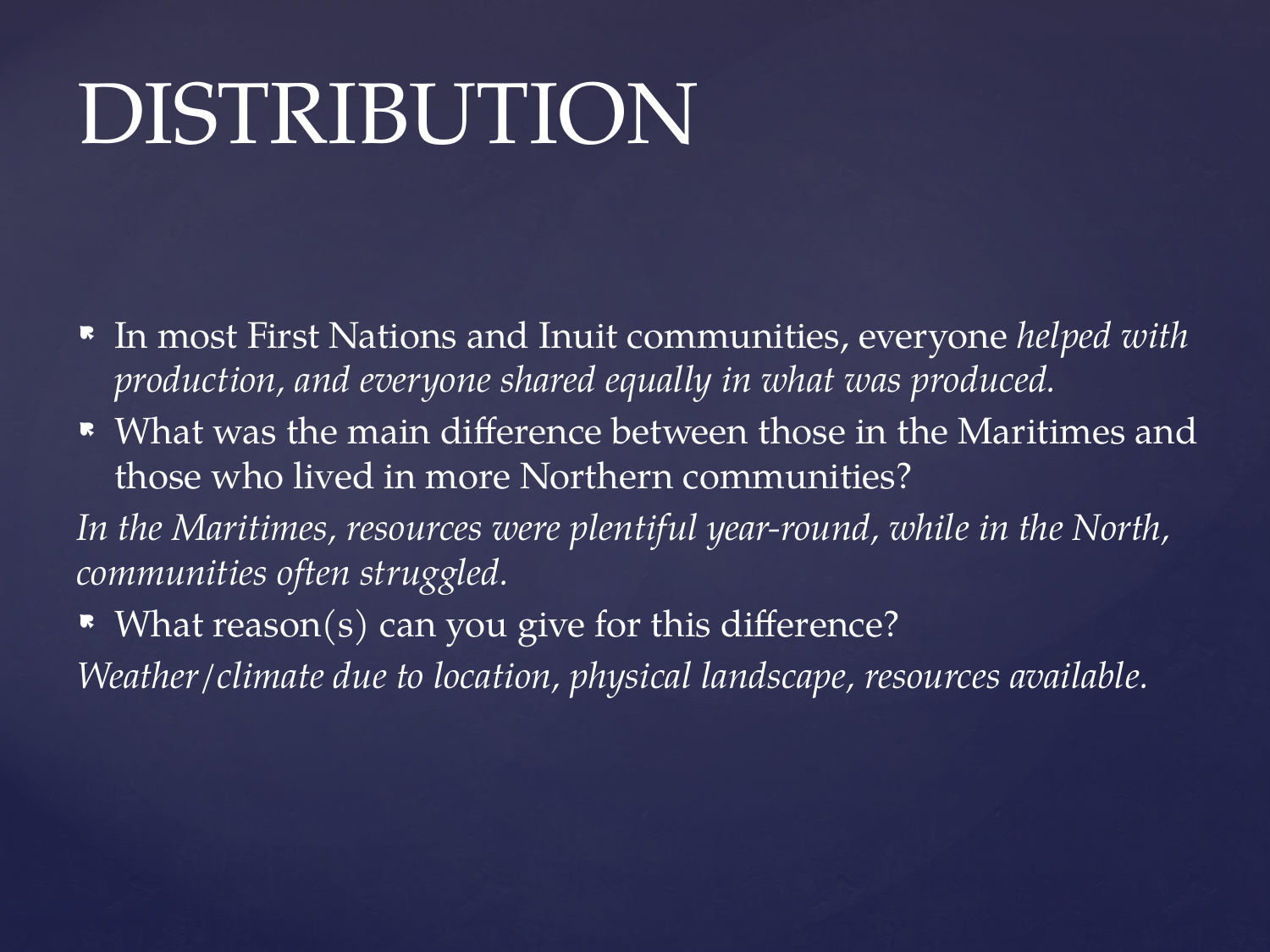

# DISTRIBUTION
In most First Nations and Inuit communities, everyone helped with production, and everyone shared equally in what was produced.
What was the main difference between those in the Maritimes and those who lived in more Northern communities?
In the Maritimes, resources were plentiful year-round, while in the North, communities often struggled.
What reason(s) can you give for this difference?
Weather/climate due to location, physical landscape, resources available.